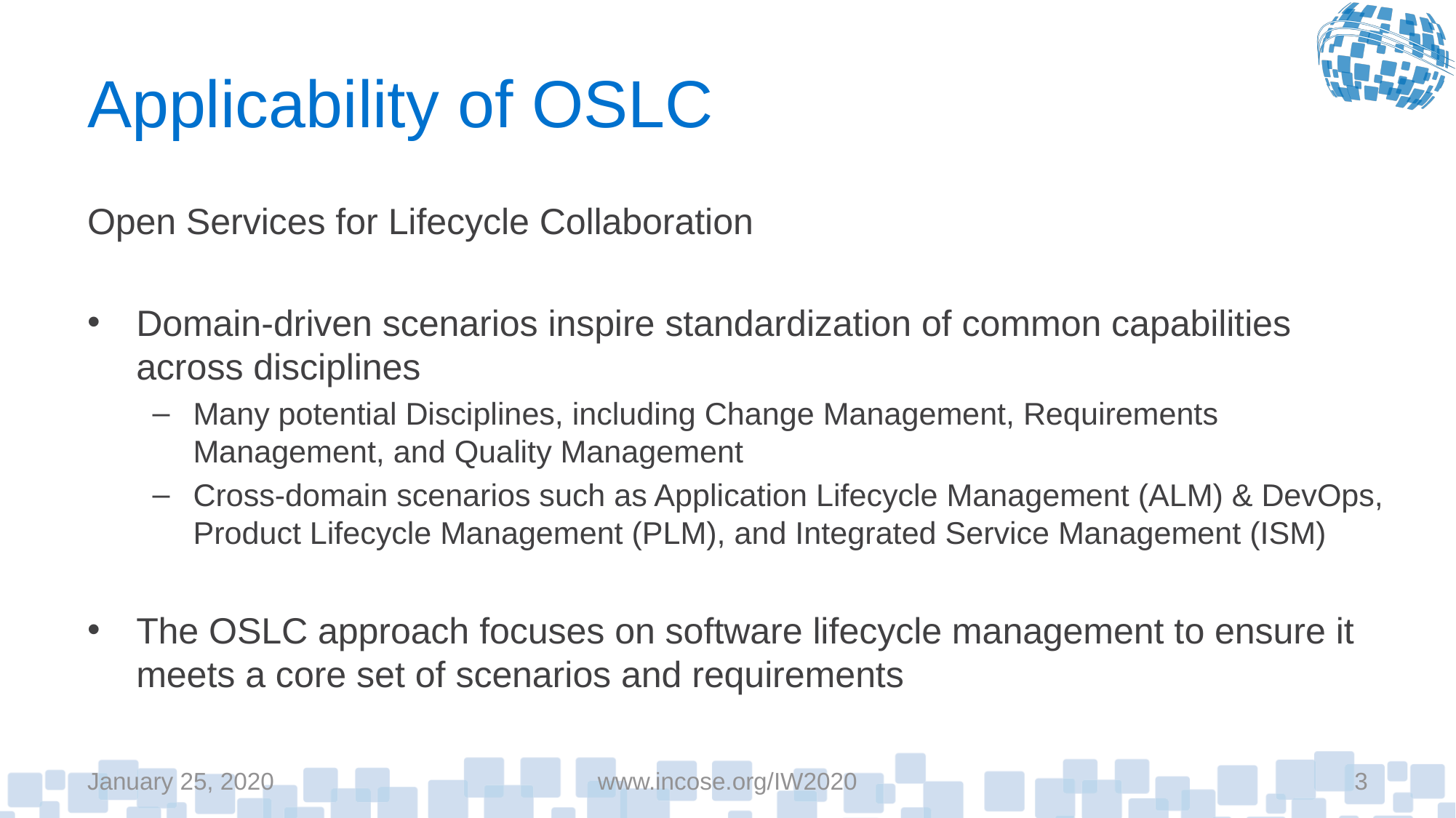

# Applicability of OSLC
Open Services for Lifecycle Collaboration

Domain-driven scenarios inspire standardization of common capabilities across disciplines
Many potential Disciplines, including Change Management, Requirements Management, and Quality Management
Cross-domain scenarios such as Application Lifecycle Management (ALM) & DevOps, Product Lifecycle Management (PLM), and Integrated Service Management (ISM)

The OSLC approach focuses on software lifecycle management to ensure it meets a core set of scenarios and requirements
January 25, 2020
www.incose.org/IW2020
3